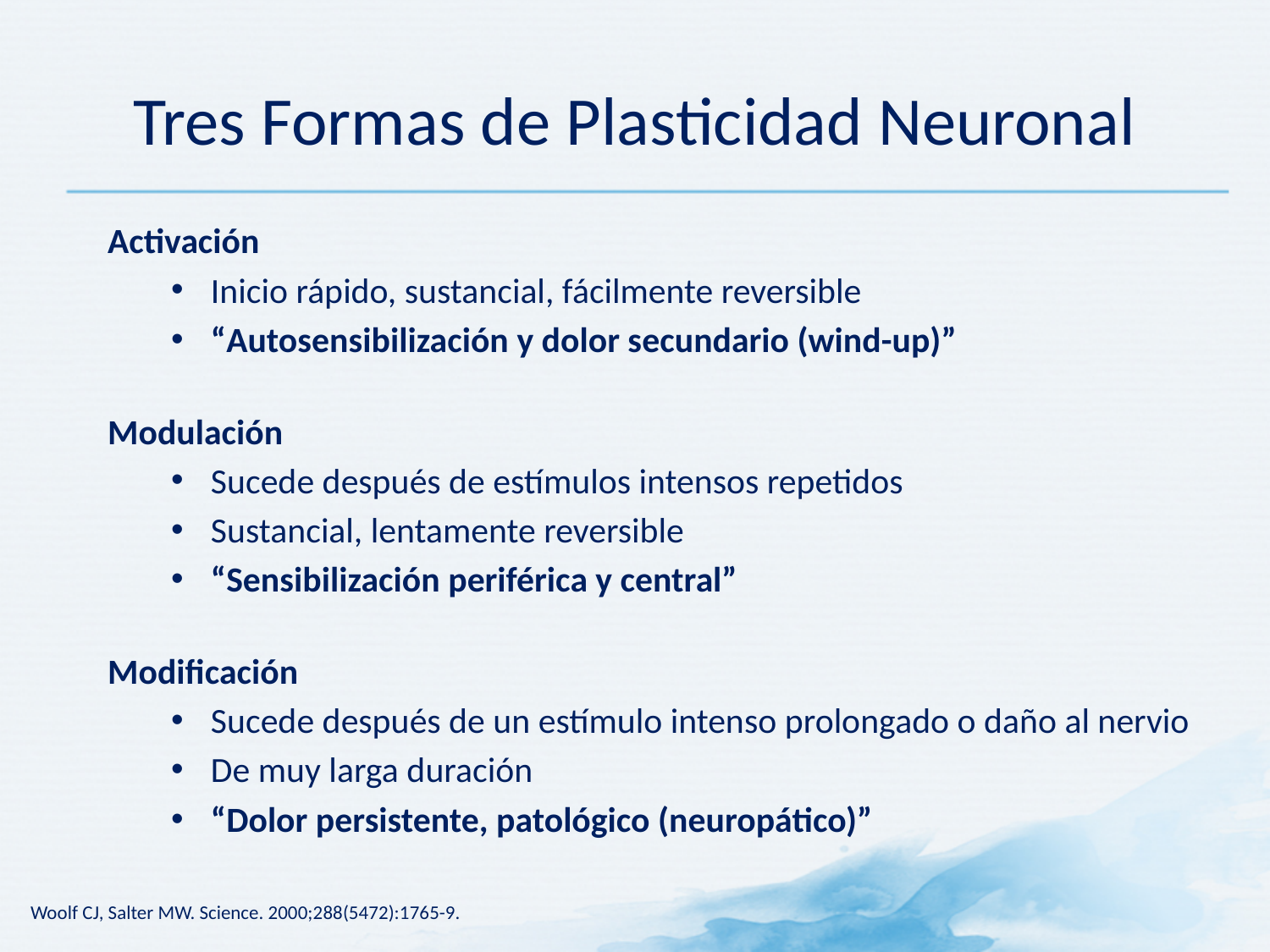

# Tres Formas de Plasticidad Neuronal
Activación
Inicio rápido, sustancial, fácilmente reversible
“Autosensibilización y dolor secundario (wind-up)”
Modulación
Sucede después de estímulos intensos repetidos
Sustancial, lentamente reversible
“Sensibilización periférica y central”
Modificación
Sucede después de un estímulo intenso prolongado o daño al nervio
De muy larga duración
“Dolor persistente, patológico (neuropático)”
Woolf CJ, Salter MW. Science. 2000;288(5472):1765-9.